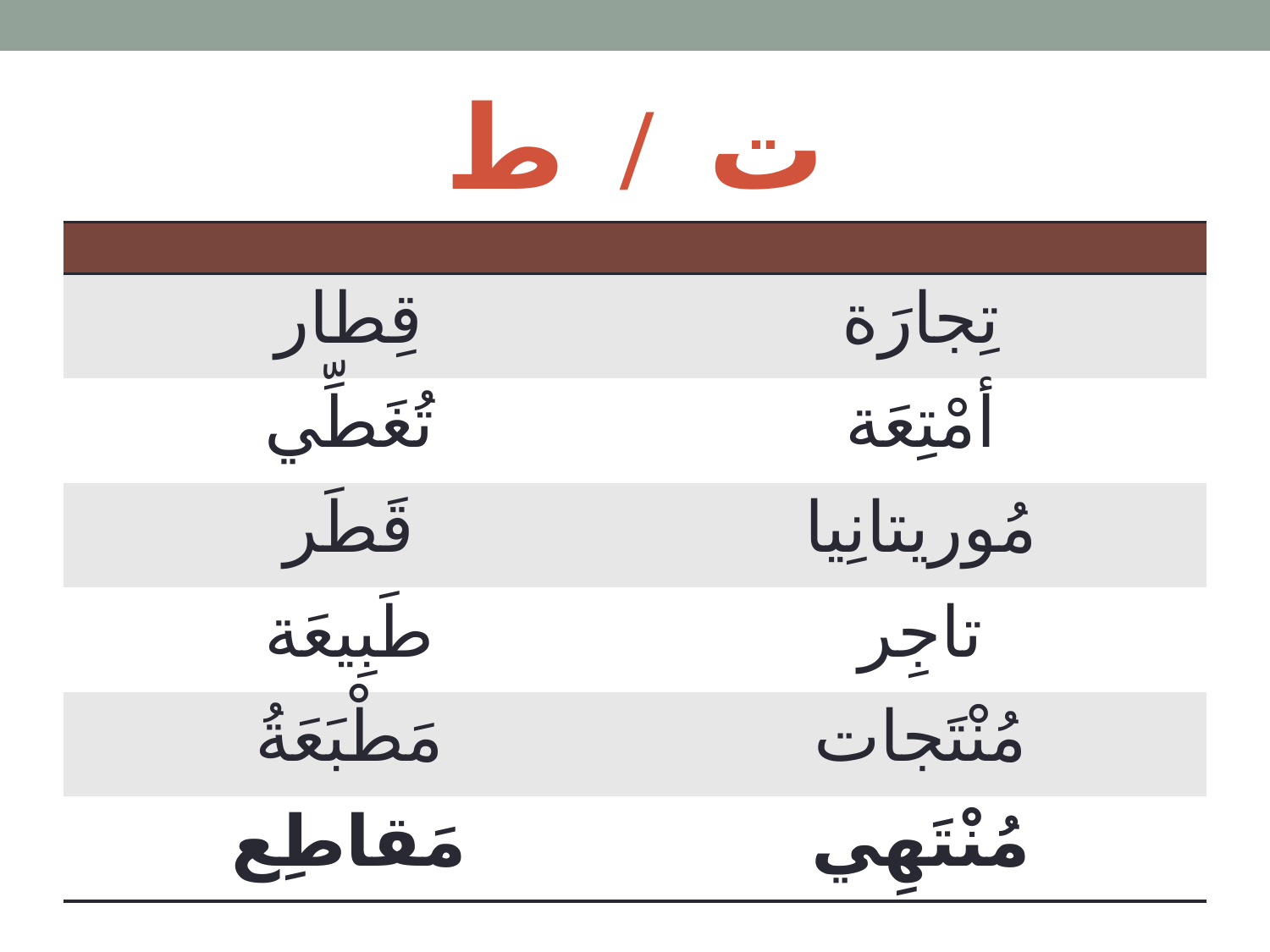

# ت  /  ط
|  |  |
| --- | --- |
| قِطار | تِجارَة |
| تُغَطِّي | أمْتِعَة |
| قَطَر | مُوريتانِيا |
| طَبِيعَة | تاجِر |
| مَطْبَعَةُ | مُنْتَجات |
| مَقاطِع | مُنْتَهِي |